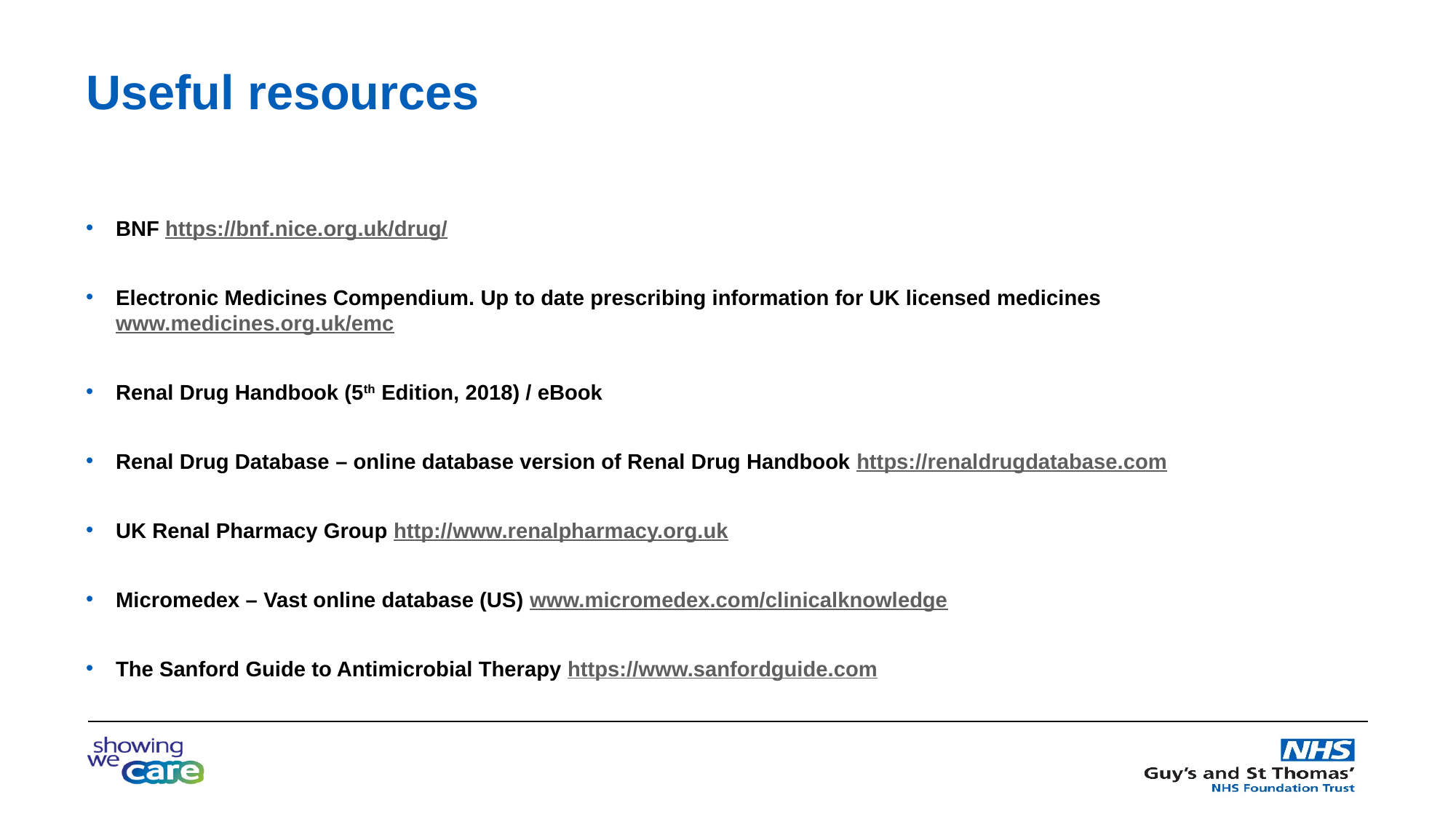

# Useful resources
BNF https://bnf.nice.org.uk/drug/

Electronic Medicines Compendium. Up to date prescribing information for UK licensed medicines www.medicines.org.uk/emc

Renal Drug Handbook (5th Edition, 2018) / eBook

Renal Drug Database – online database version of Renal Drug Handbook https://renaldrugdatabase.com

UK Renal Pharmacy Group http://www.renalpharmacy.org.uk

Micromedex – Vast online database (US) www.micromedex.com/clinicalknowledge

The Sanford Guide to Antimicrobial Therapy https://www.sanfordguide.com